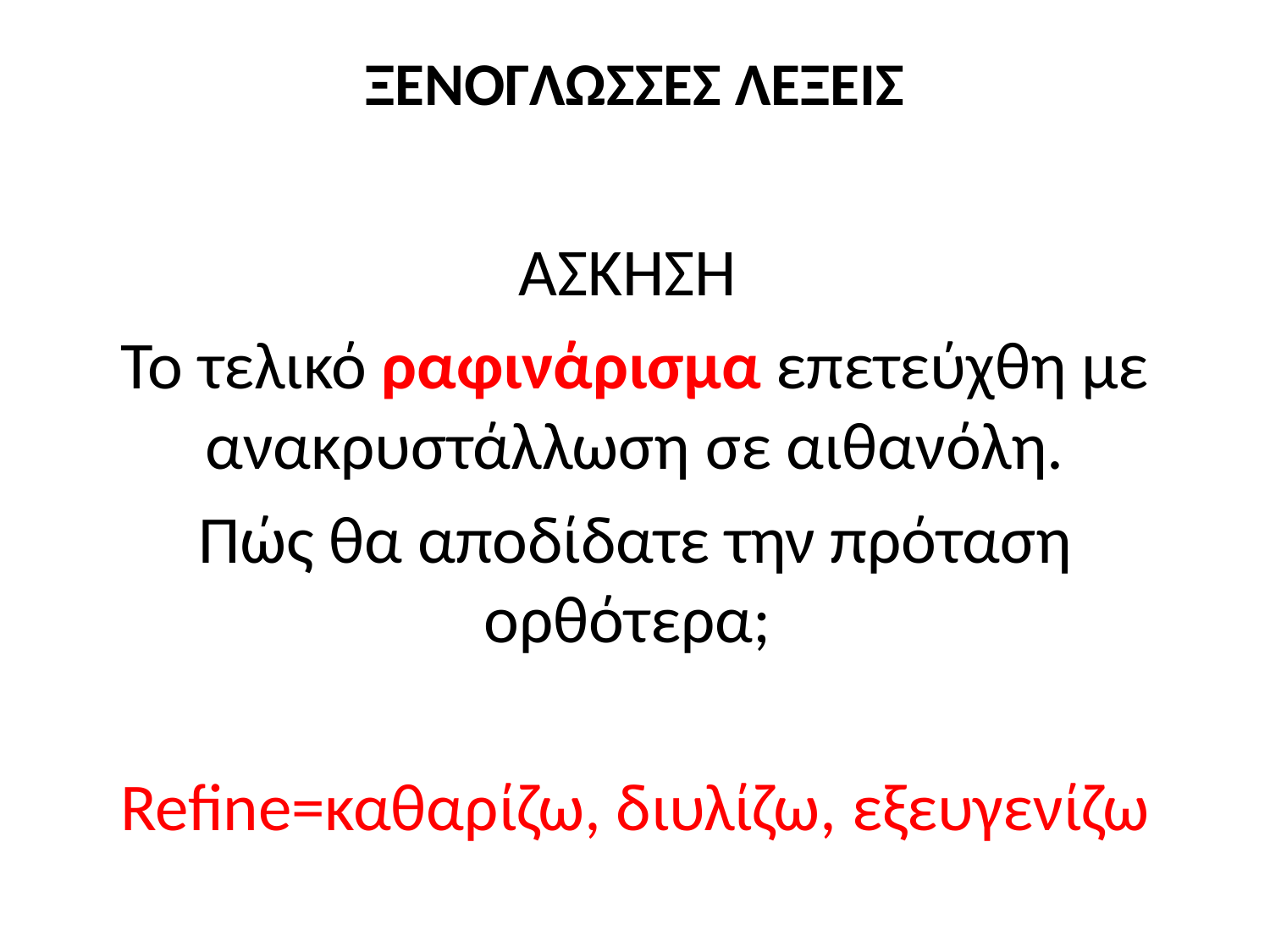

# ΞΕΝΟΓΛΩΣΣΕΣ ΛΕΞΕΙΣ
ΑΣΚΗΣΗ
Το τελικό ραφινάρισμα επετεύχθη με ανακρυστάλλωση σε αιθανόλη.
Πώς θα αποδίδατε την πρόταση ορθότερα;

Refine=καθαρίζω, διυλίζω, εξευγενίζω